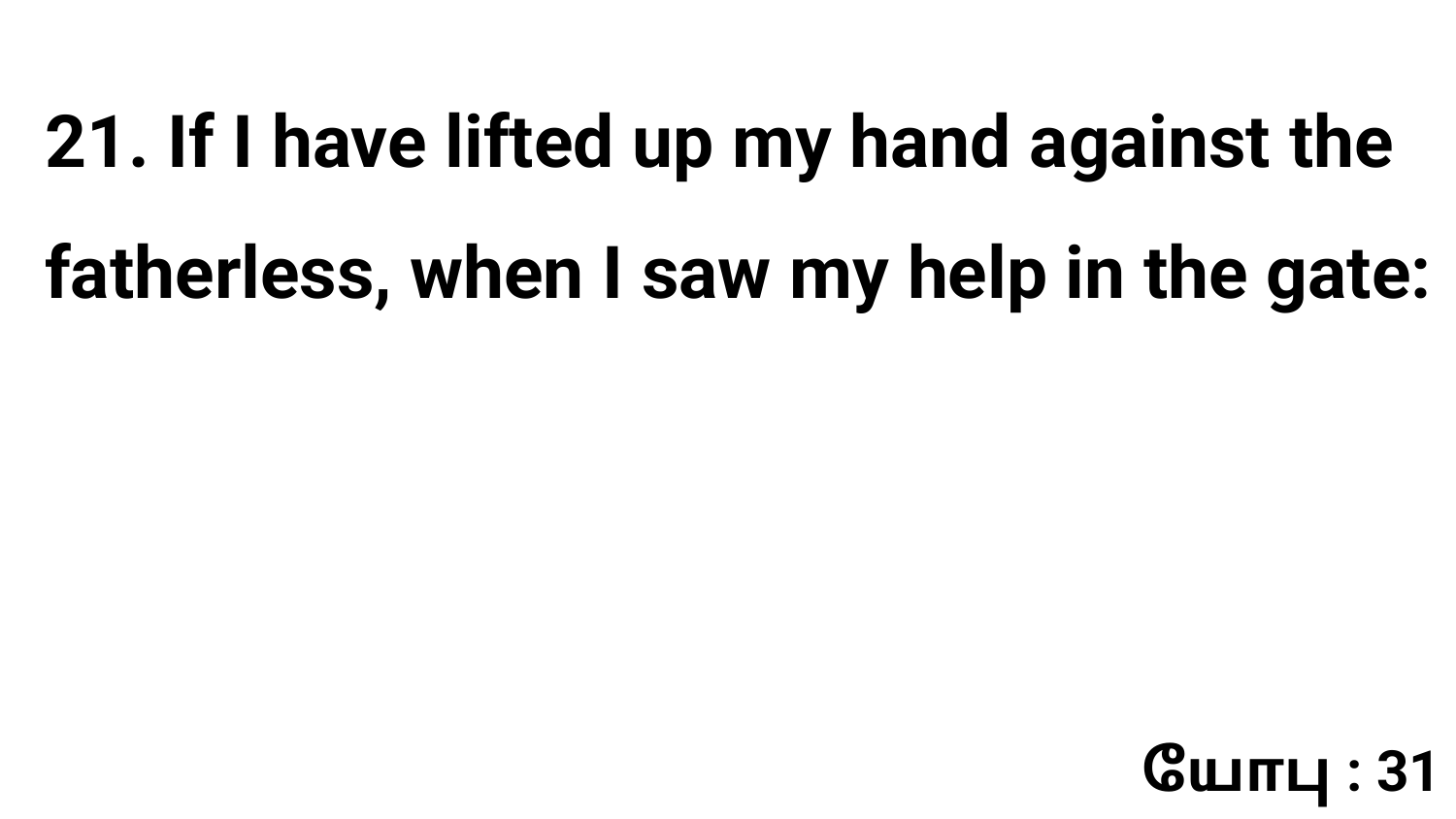

21. If I have lifted up my hand against the fatherless, when I saw my help in the gate:
யோபு : 31